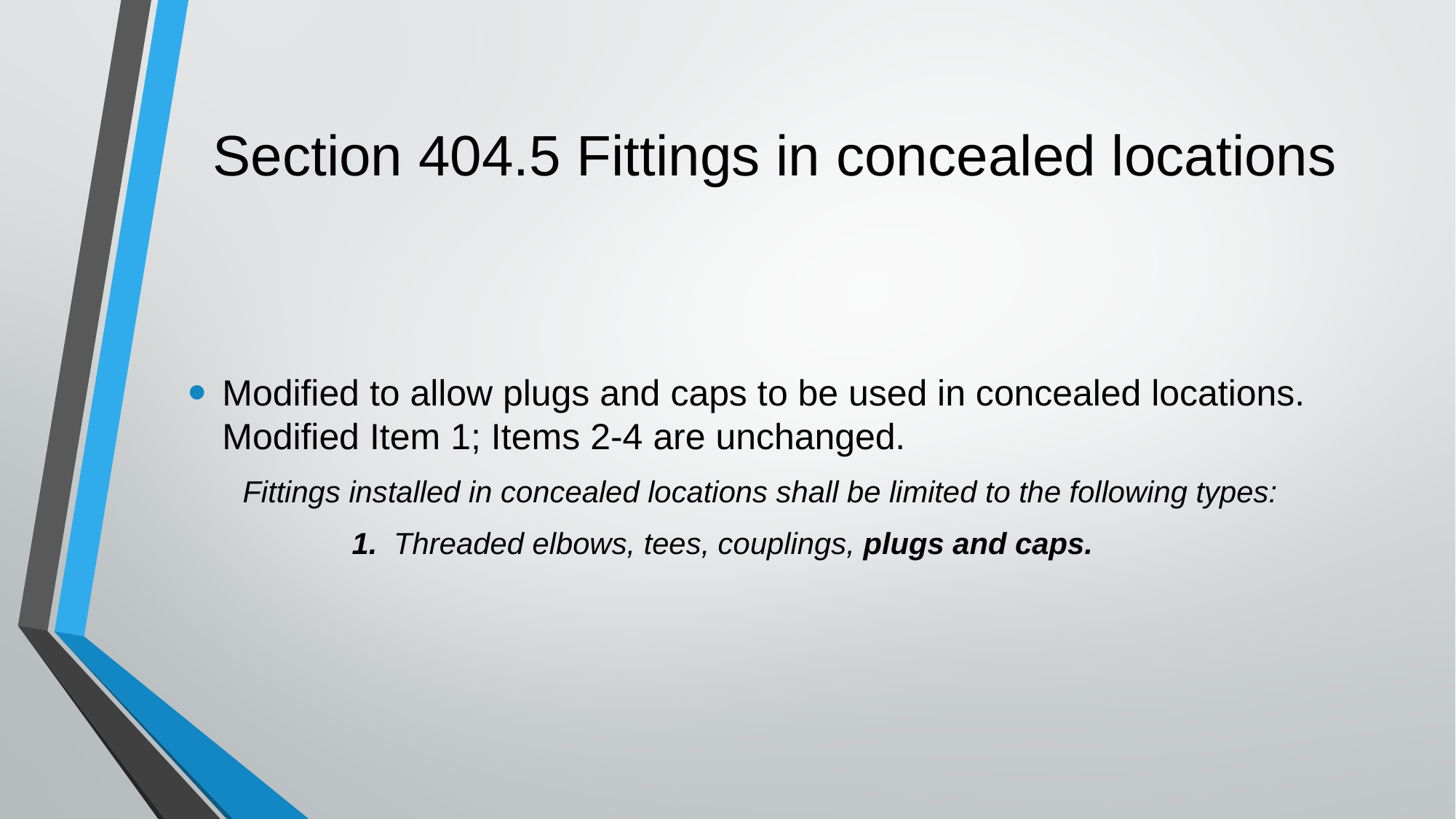

# Section 404.5 Fittings in concealed locations
Modified to allow plugs and caps to be used in concealed locations.  Modified Item 1; Items 2-4 are unchanged.
Fittings installed in concealed locations shall be limited to the following types:
	1.  Threaded elbows, tees, couplings, plugs and caps.